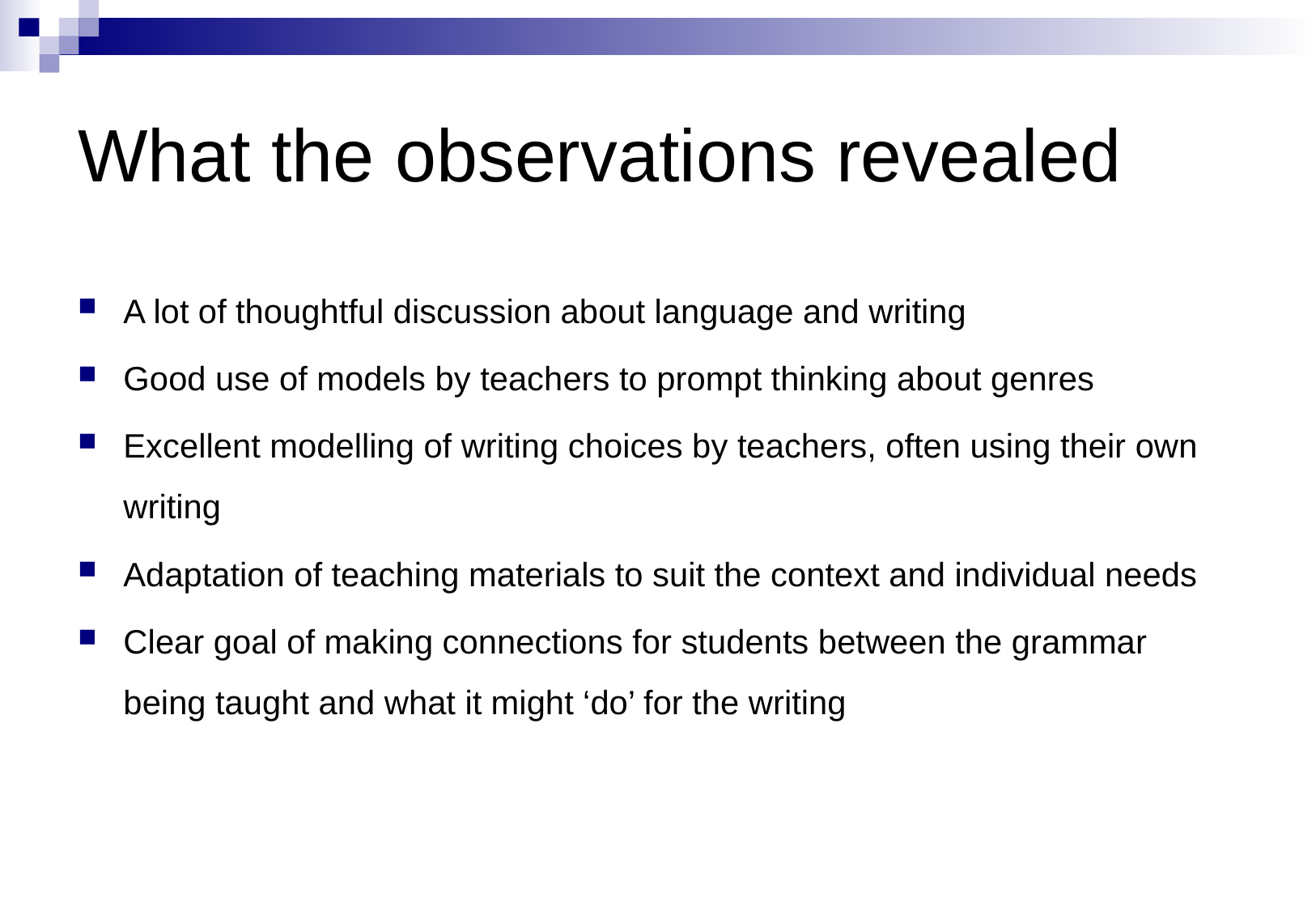

# What the observations revealed
A lot of thoughtful discussion about language and writing
Good use of models by teachers to prompt thinking about genres
Excellent modelling of writing choices by teachers, often using their own writing
Adaptation of teaching materials to suit the context and individual needs
Clear goal of making connections for students between the grammar being taught and what it might ‘do’ for the writing